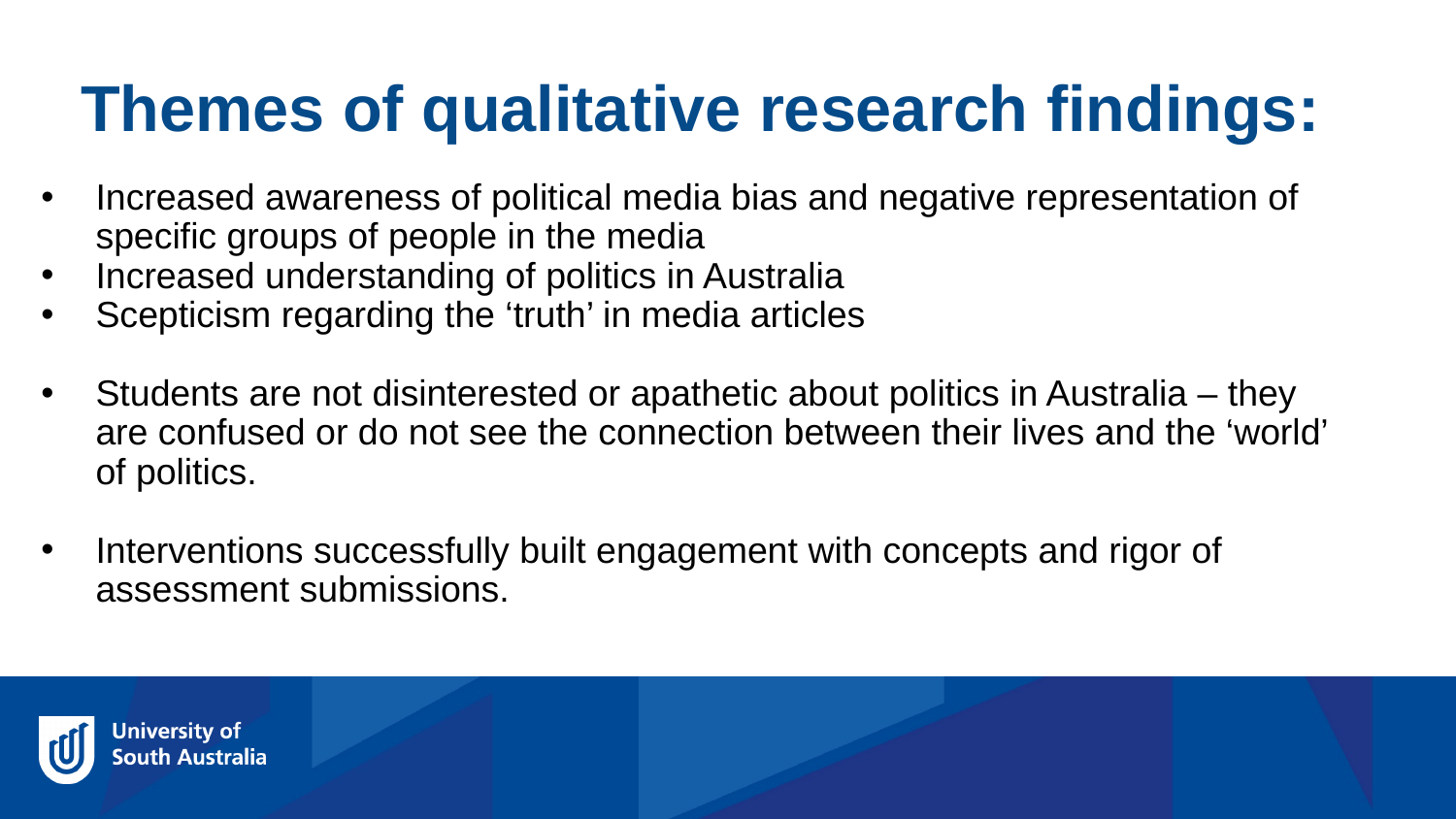

Themes of qualitative research findings:
Increased awareness of political media bias and negative representation of specific groups of people in the media
Increased understanding of politics in Australia
Scepticism regarding the ‘truth’ in media articles

Students are not disinterested or apathetic about politics in Australia – they are confused or do not see the connection between their lives and the ‘world’ of politics.

Interventions successfully built engagement with concepts and rigor of assessment submissions.